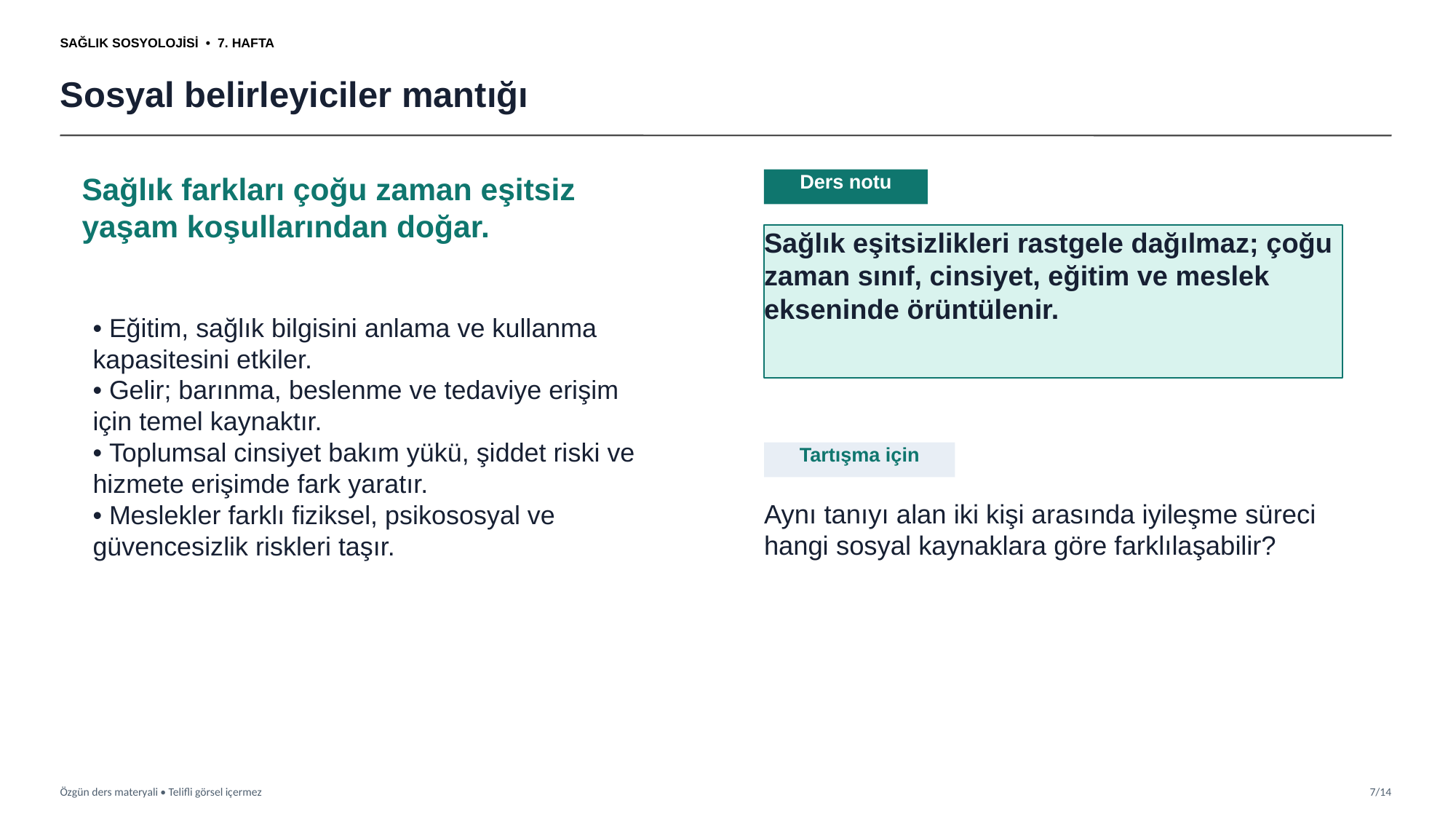

SAĞLIK SOSYOLOJİSİ  •  7. HAFTA
Sosyal belirleyiciler mantığı

Sağlık farkları çoğu zaman eşitsiz yaşam koşullarından doğar.
Ders notu
Sağlık eşitsizlikleri rastgele dağılmaz; çoğu zaman sınıf, cinsiyet, eğitim ve meslek ekseninde örüntülenir.
• Eğitim, sağlık bilgisini anlama ve kullanma kapasitesini etkiler.
• Gelir; barınma, beslenme ve tedaviye erişim için temel kaynaktır.
• Toplumsal cinsiyet bakım yükü, şiddet riski ve hizmete erişimde fark yaratır.
• Meslekler farklı fiziksel, psikososyal ve güvencesizlik riskleri taşır.
Tartışma için
Aynı tanıyı alan iki kişi arasında iyileşme süreci hangi sosyal kaynaklara göre farklılaşabilir?
Özgün ders materyali • Telifli görsel içermez
7/14